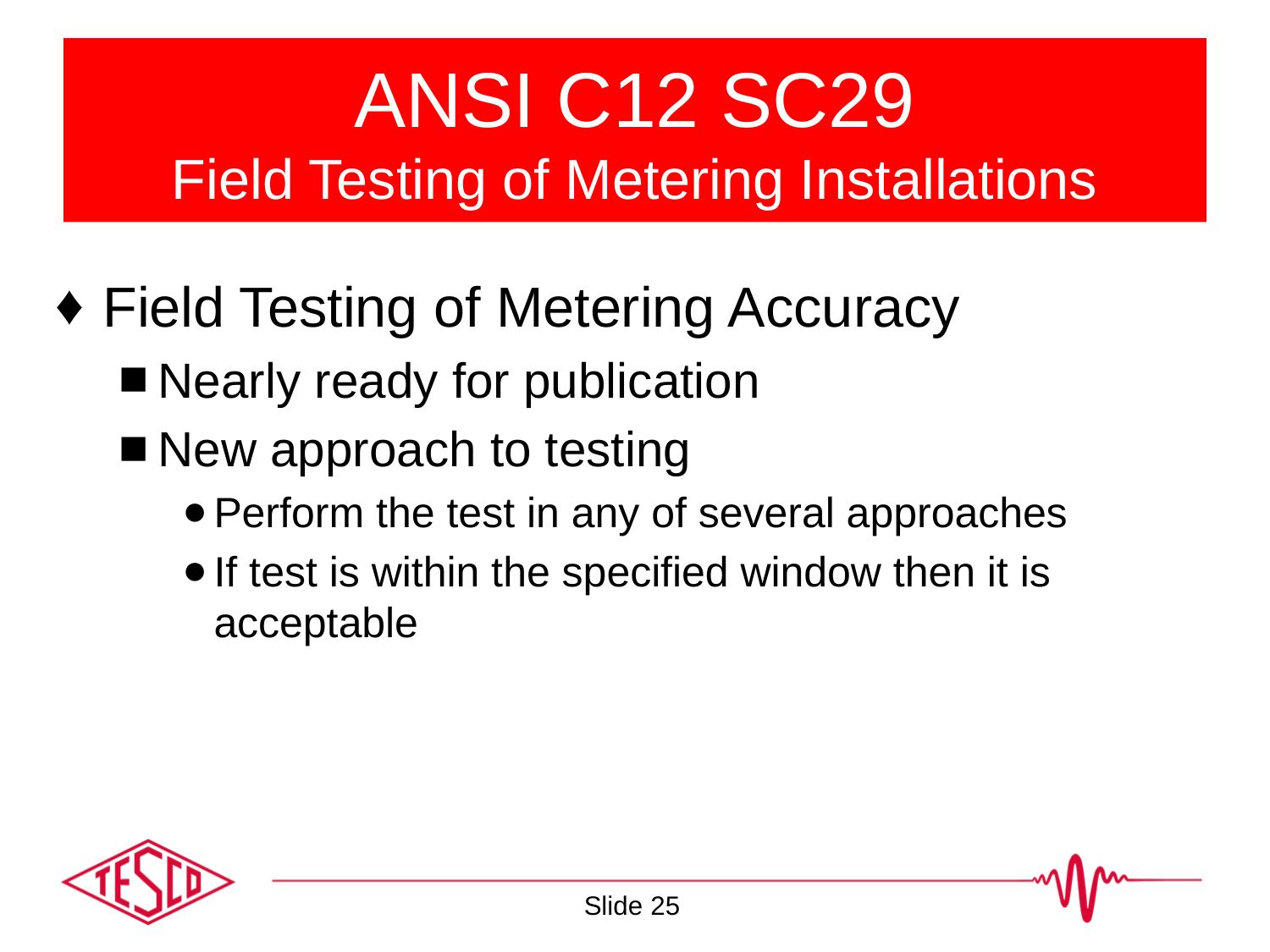

# ANSI C12 SC29 Field Testing of Metering Installations
Field Testing of Metering Accuracy
Nearly ready for publication
New approach to testing
Perform the test in any of several approaches
If test is within the specified window then it is acceptable
Slide 25